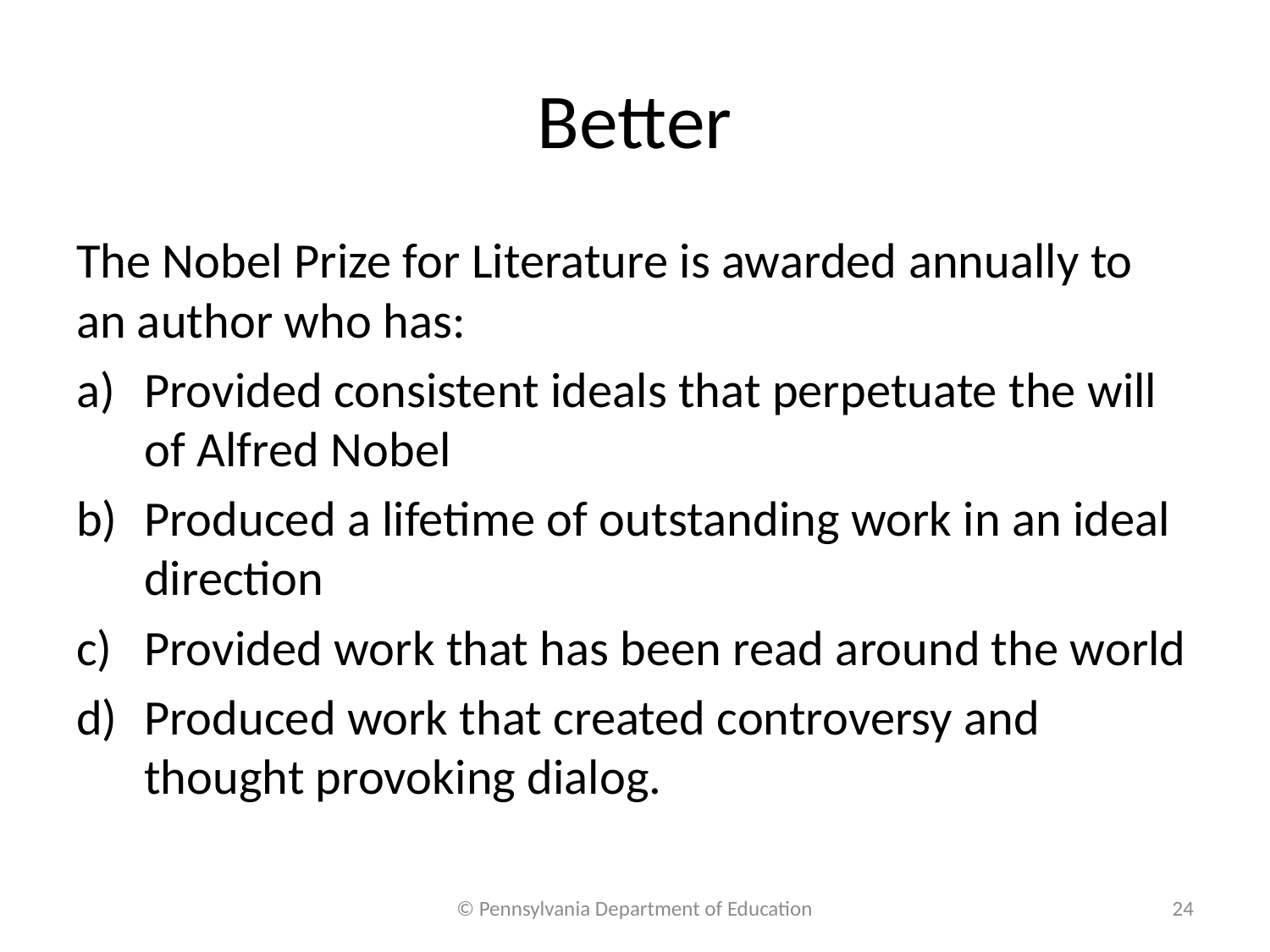

# Better
The Nobel Prize for Literature is awarded annually to an author who has:
Provided consistent ideals that perpetuate the will of Alfred Nobel
Produced a lifetime of outstanding work in an ideal direction
Provided work that has been read around the world
Produced work that created controversy and thought provoking dialog.
© Pennsylvania Department of Education
24